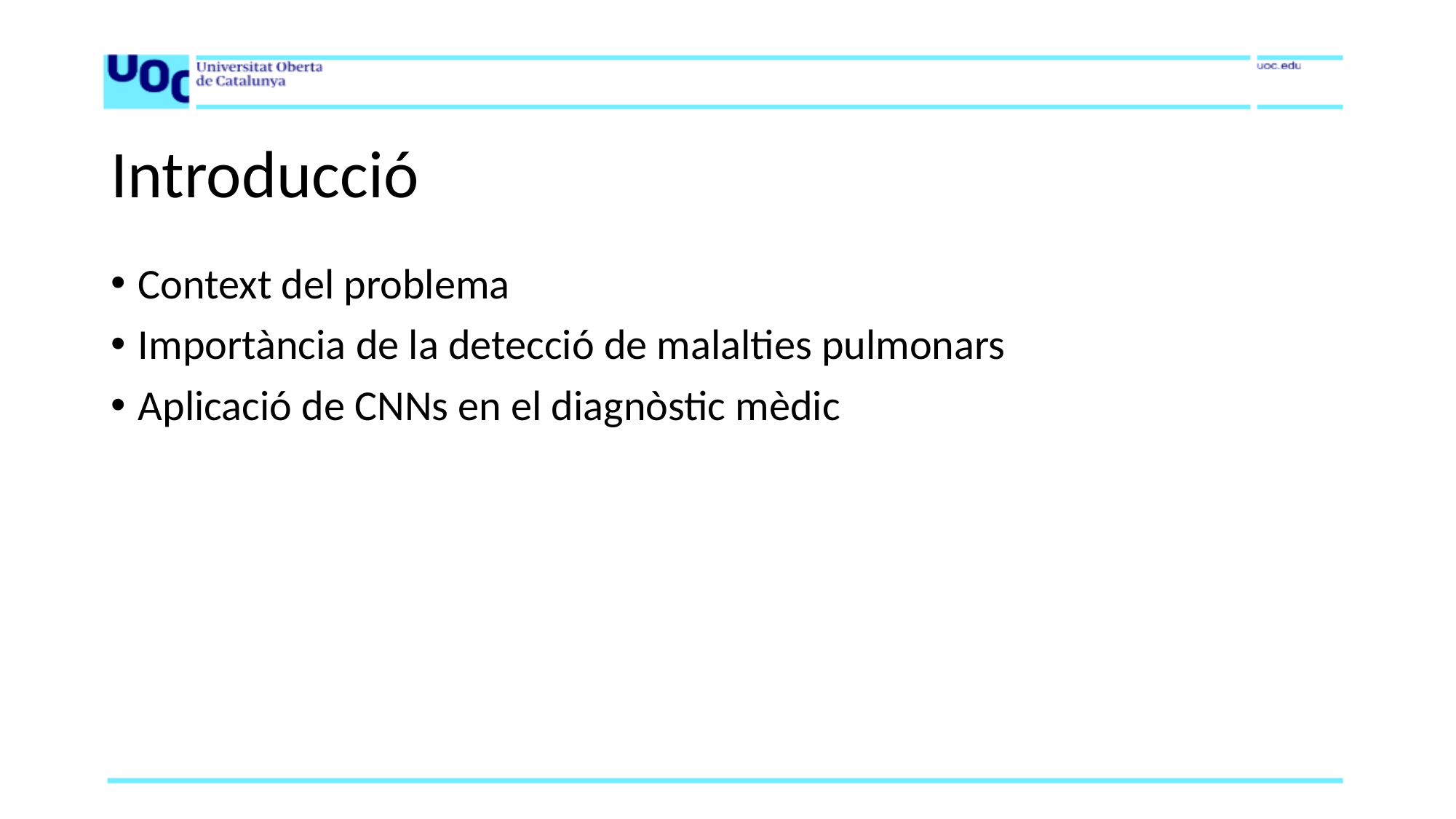

# Introducció
Context del problema
Importància de la detecció de malalties pulmonars
Aplicació de CNNs en el diagnòstic mèdic